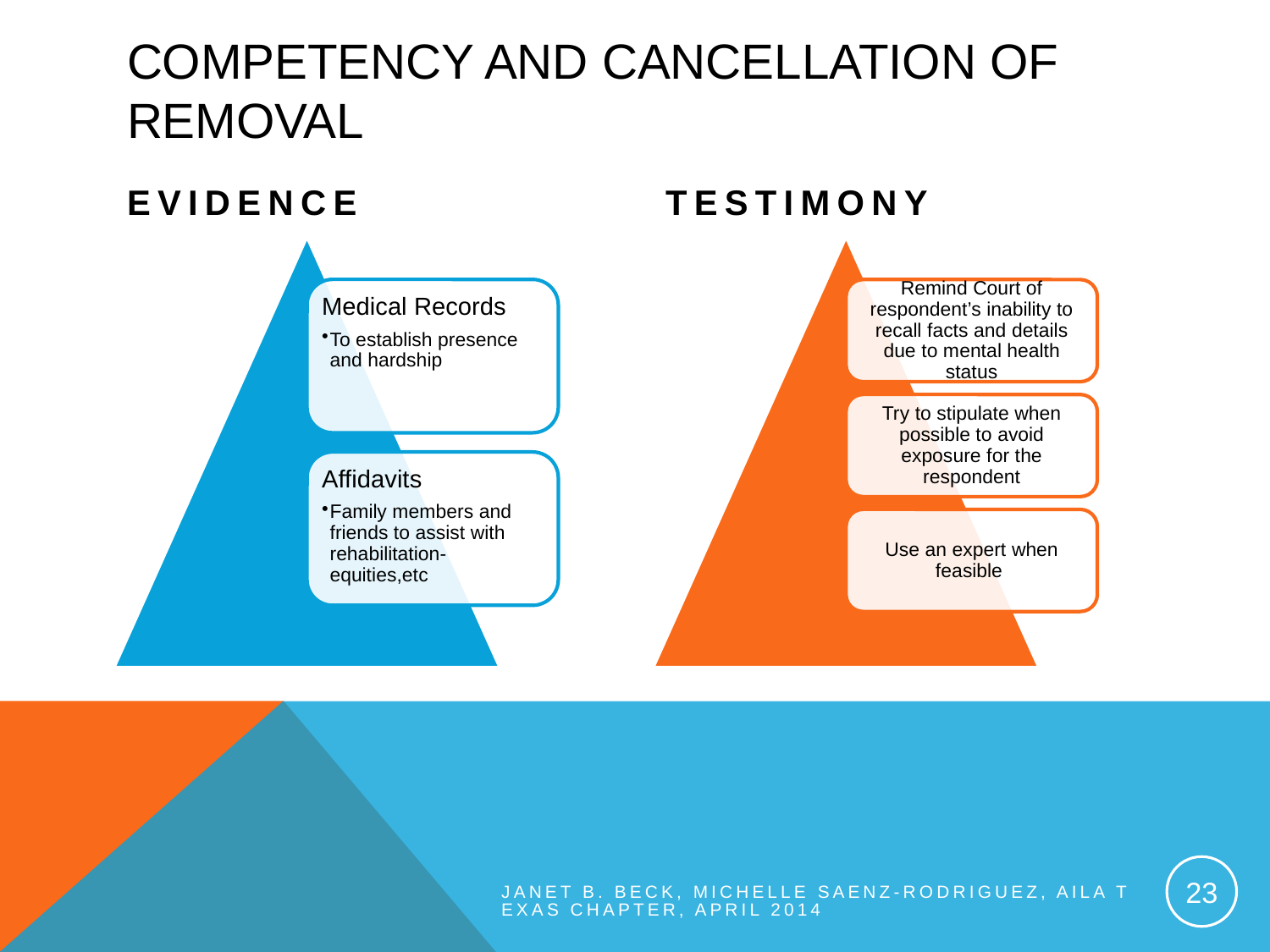

# COMPETENCY AND CANCELLATION OF REMOVAL
Evidence
Testimony
Medical Records
To establish presence and hardship
Affidavits
Family members and friends to assist with rehabilitation-equities,etc
Remind Court of respondent’s inability to recall facts and details due to mental health status
Try to stipulate when possible to avoid exposure for the respondent
Use an expert when feasible
23
Janet B. Beck, Michelle Saenz-Rodriguez, AILA Texas chapter, April 2014